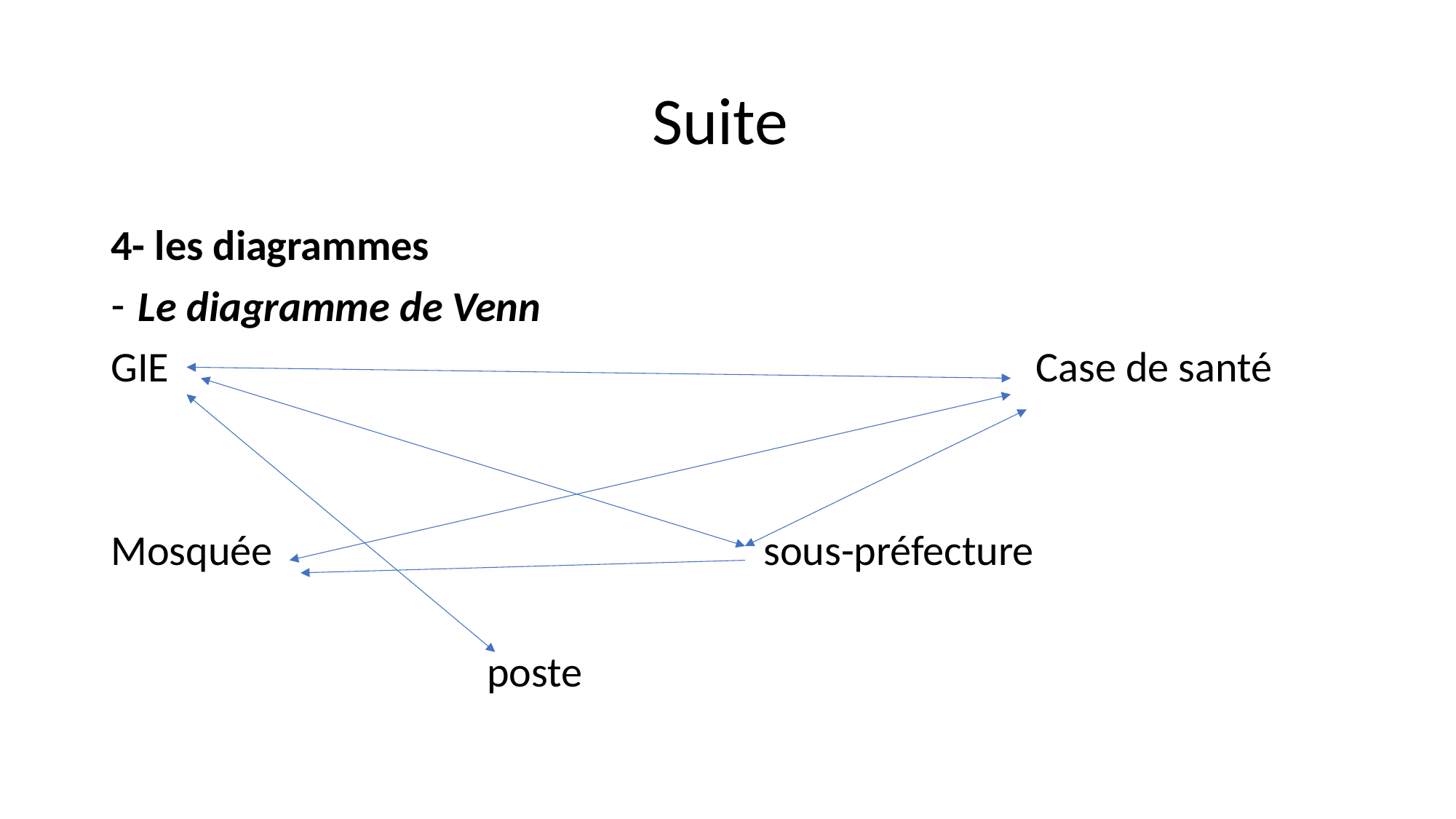

# Suite
4- les diagrammes
Le diagramme de Venn
GIE                                                                                          Case de santé

Mosquée                                                   sous-préfecture

                                       poste